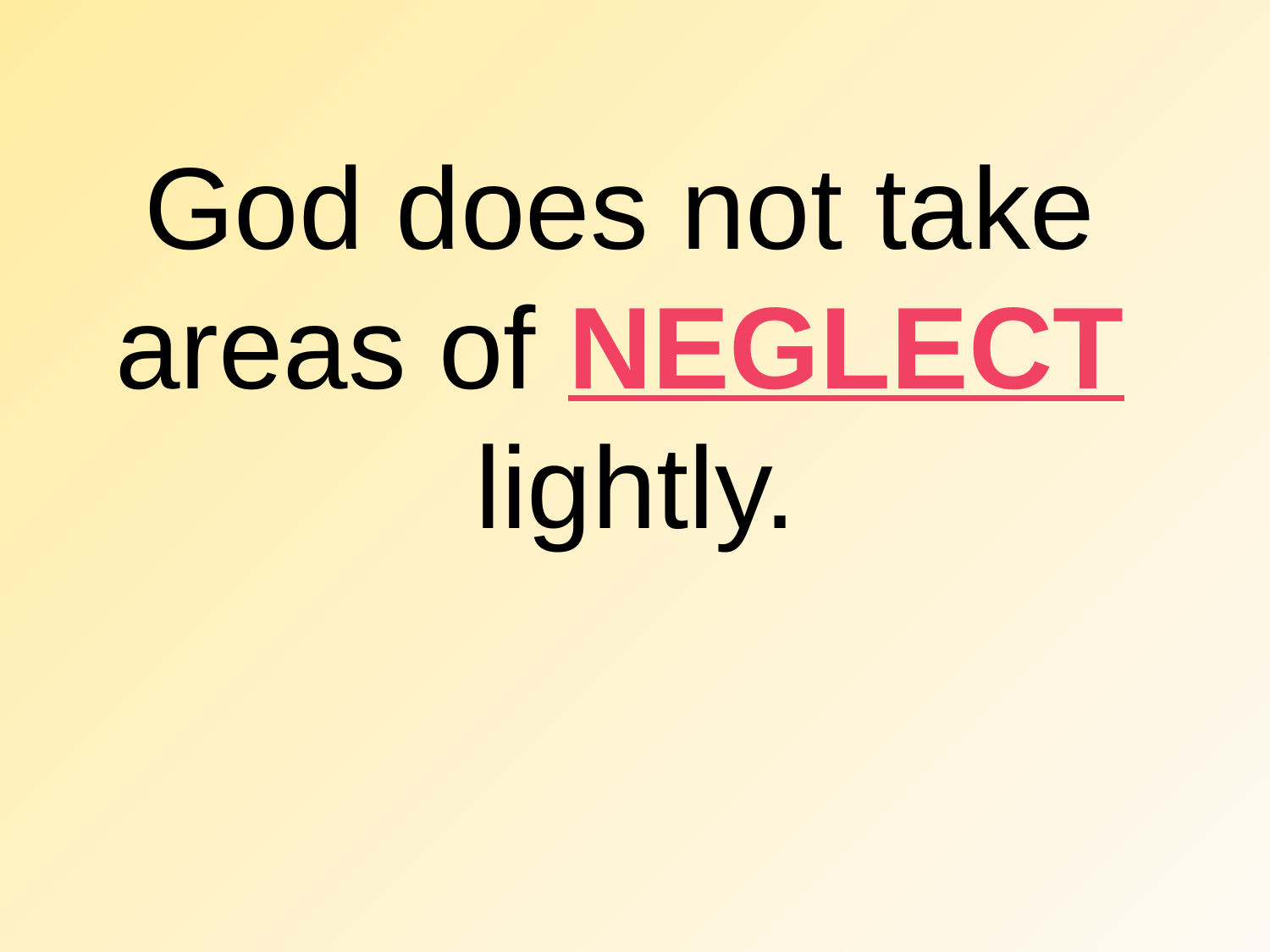

God does not take
areas of NEGLECT
lightly.